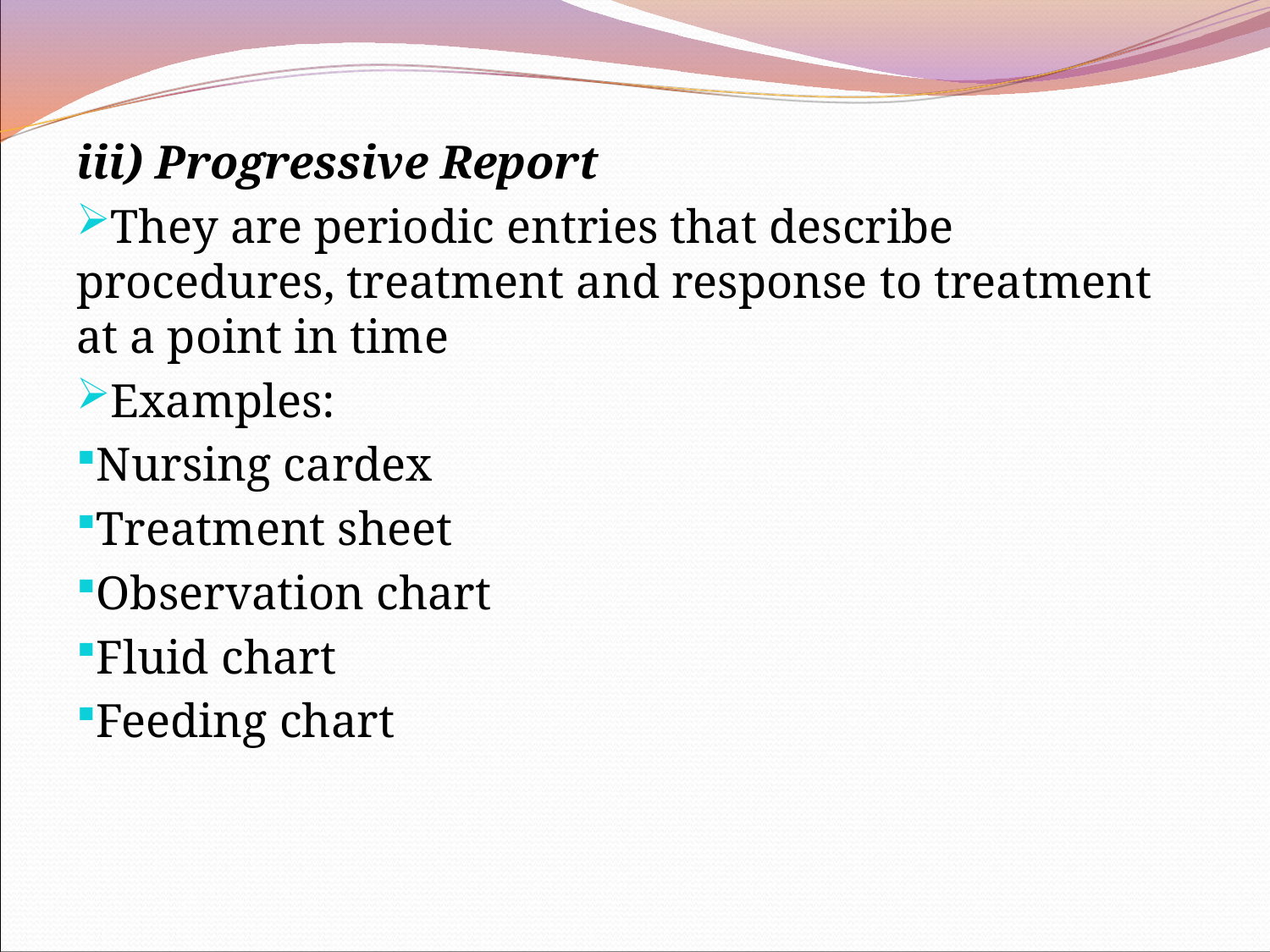

iii) Progressive Report
They are periodic entries that describe procedures, treatment and response to treatment at a point in time
Examples:
Nursing cardex
Treatment sheet
Observation chart
Fluid chart
Feeding chart